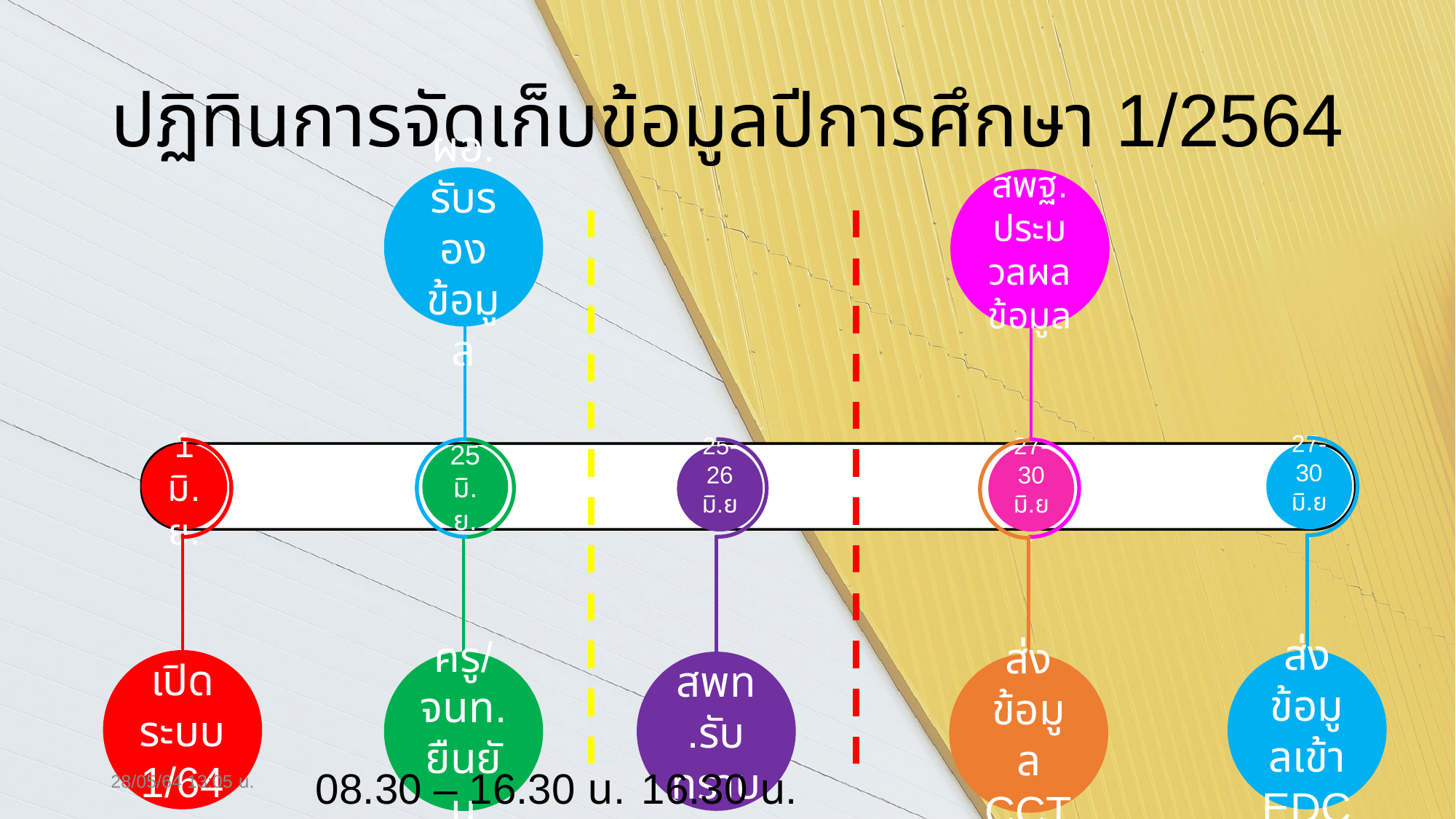

# ปฏิทินการจัดเก็บข้อมูลปีการศึกษา 1/2564
ผอ. รับรองข้อมูล

สพฐ.ประมวลผลข้อมูล

ส่งข้อมูลเข้า EDC

สพท.รับทราบ

เปิดระบบ 1/64

ครู/จนท.ยืนยัน

ส่งข้อมูล CCT
1 มิ.ย.

27-30 มิ.ย.
25 มิ.ย.
25-26 มิ.ย.
27-30 มิ.ย.
16.30 น.
08.30 – 16.30 น.
28/05/64 13:05 น.